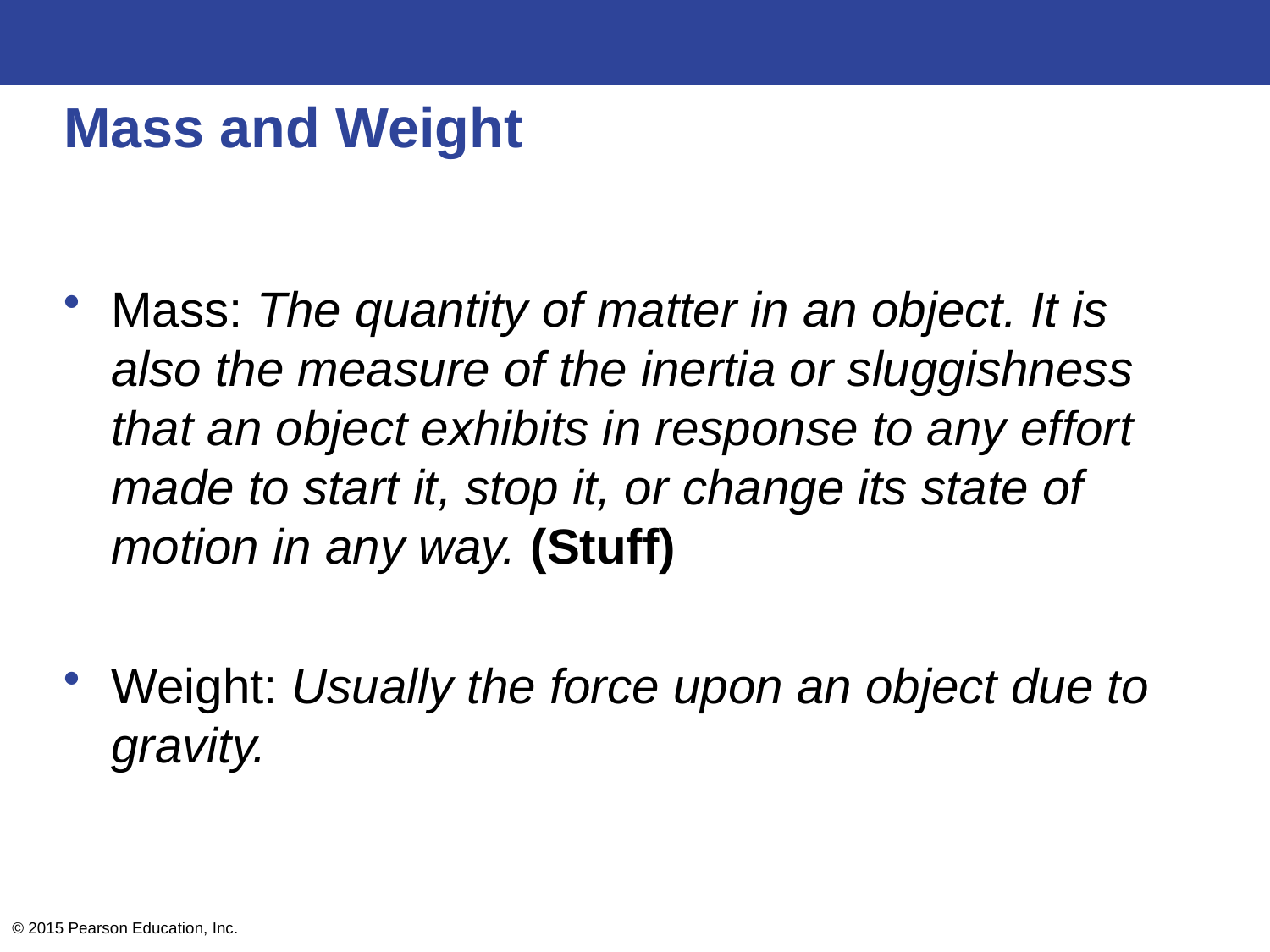

# Mass and Weight
Mass: The quantity of matter in an object. It is also the measure of the inertia or sluggishness that an object exhibits in response to any effort made to start it, stop it, or change its state of motion in any way. (Stuff)
Weight: Usually the force upon an object due to gravity.